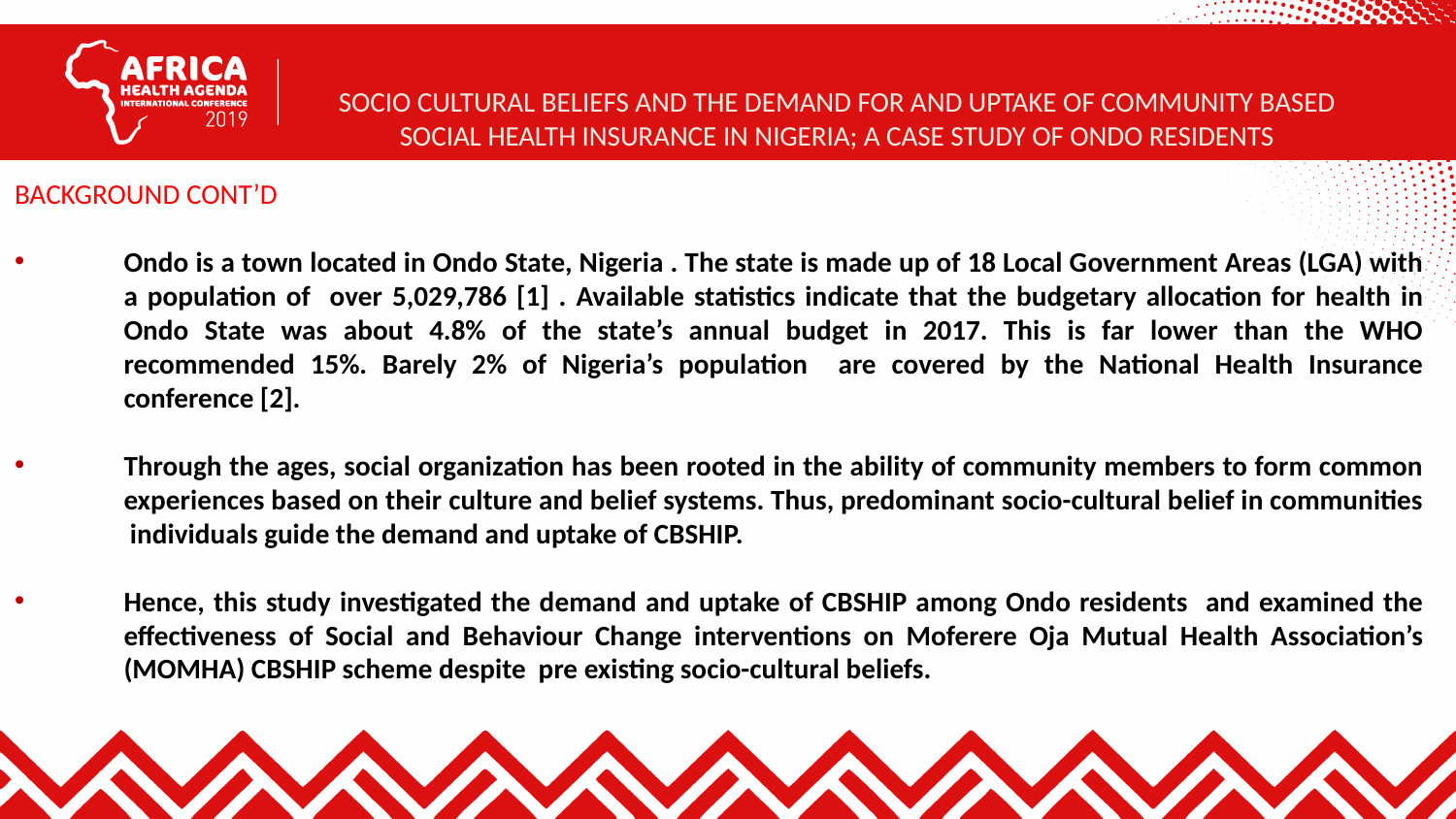

SOCIO CULTURAL BELIEFS AND THE DEMAND FOR AND UPTAKE OF COMMUNITY BASED SOCIAL HEALTH INSURANCE IN NIGERIA; A CASE STUDY OF ONDO RESIDENTS

BACKGROUND CONT’D

Ondo is a town located in Ondo State, Nigeria . The state is made up of 18 Local Government Areas (LGA) with a population of  over 5,029,786 [1] . Available statistics indicate that the budgetary allocation for health in Ondo State was about 4.8% of the state’s annual budget in 2017. This is far lower than the WHO recommended 15%. Barely 2% of Nigeria’s population  are covered by the National Health Insurance conference [2].

Through the ages, social organization has been rooted in the ability of community members to form common experiences based on their culture and belief systems. Thus, predominant socio-cultural belief in communities  individuals guide the demand and uptake of CBSHIP.

Hence, this study investigated the demand and uptake of CBSHIP among Ondo residents  and examined the effectiveness of Social and Behaviour Change interventions on Moferere Oja Mutual Health Association’s (MOMHA) CBSHIP scheme despite  pre existing socio-cultural beliefs.